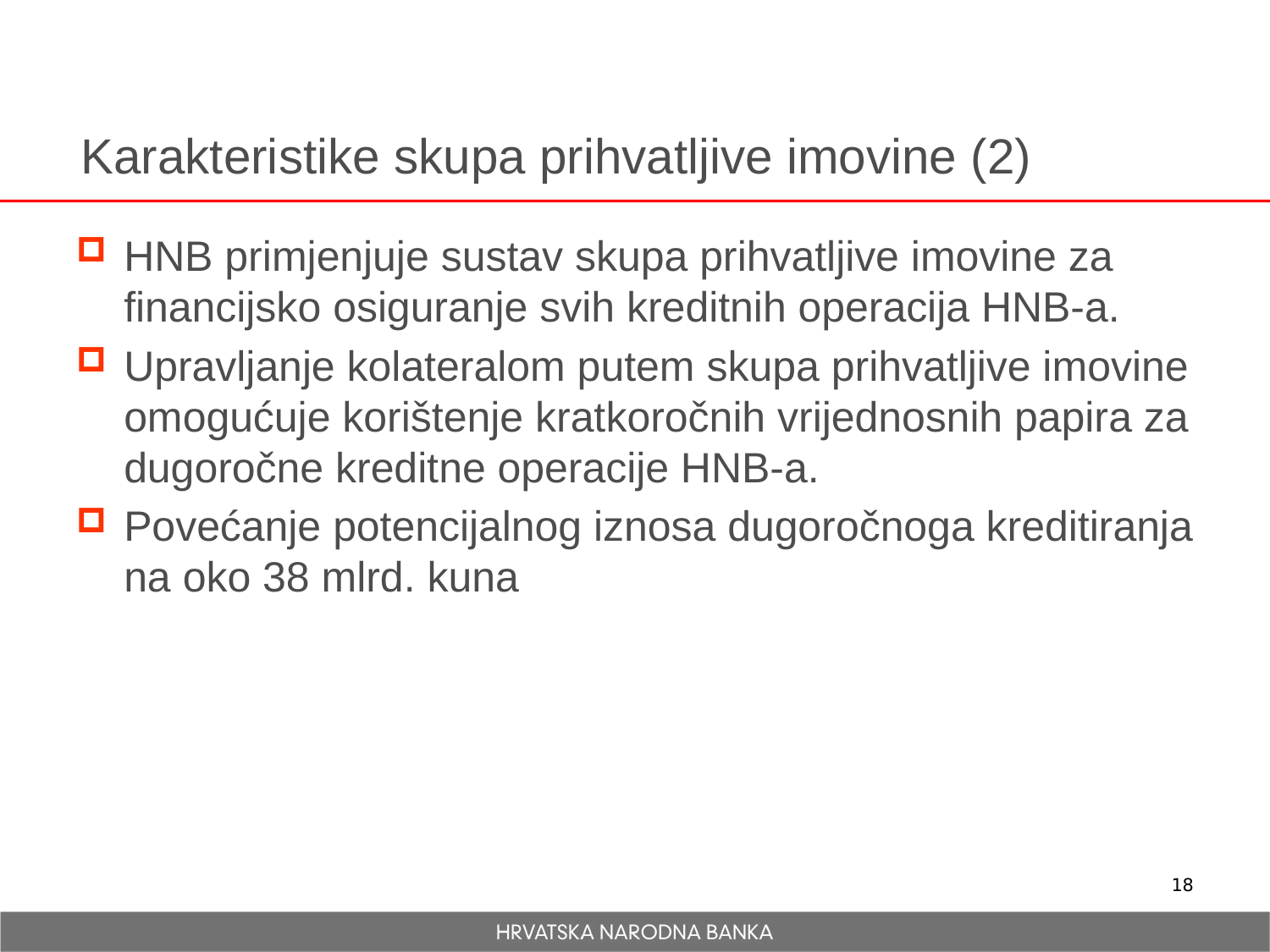

# Karakteristike skupa prihvatljive imovine (2)
HNB primjenjuje sustav skupa prihvatljive imovine za financijsko osiguranje svih kreditnih operacija HNB-a.
Upravljanje kolateralom putem skupa prihvatljive imovine omogućuje korištenje kratkoročnih vrijednosnih papira za dugoročne kreditne operacije HNB-a.
Povećanje potencijalnog iznosa dugoročnoga kreditiranja na oko 38 mlrd. kuna

18